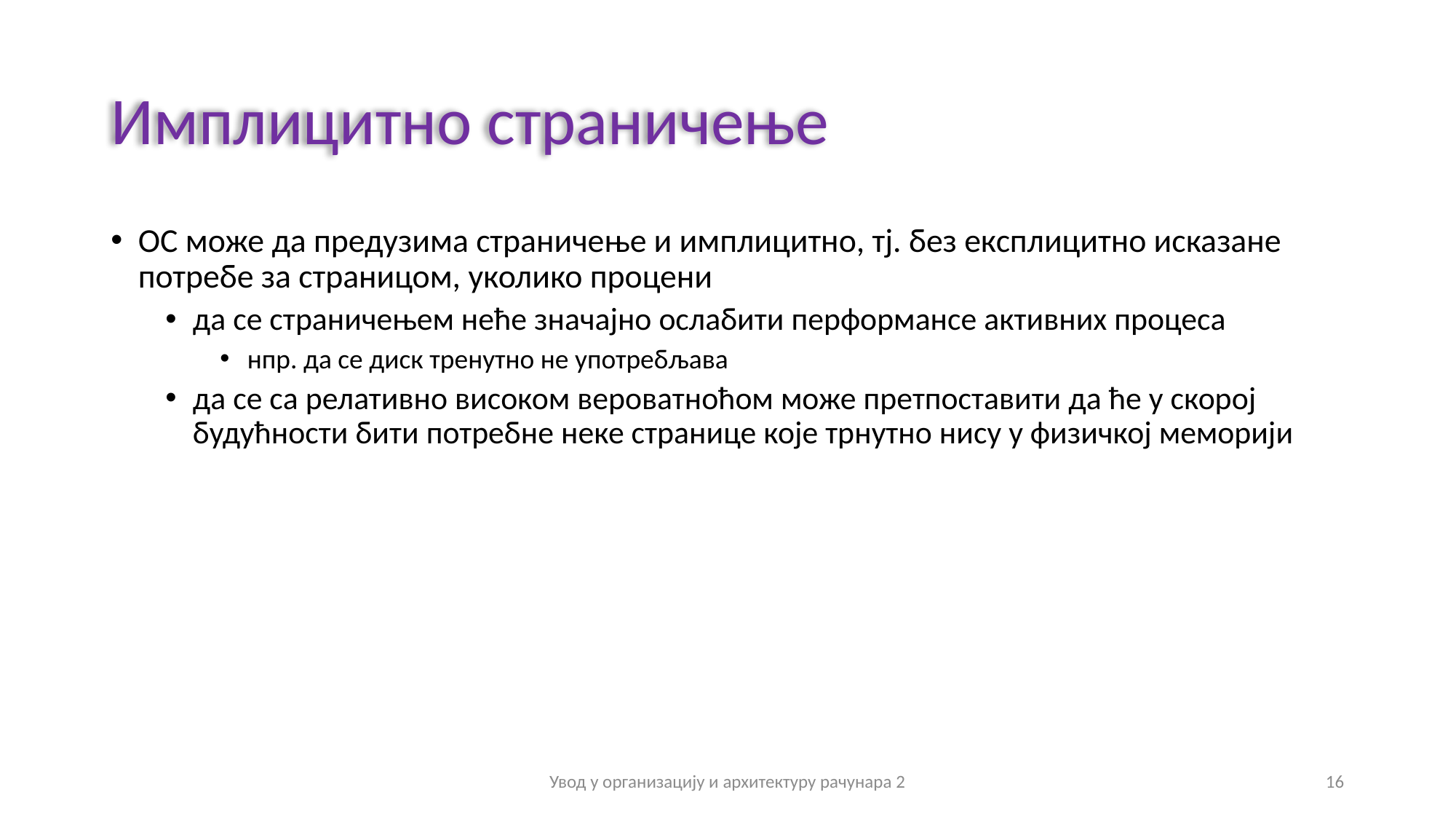

# Имплицитно страничење
ОС може да предузима страничење и имплицитно, тј. без експлицитно исказане потребе за страницом, уколико процени
да се страничењем неће значајно ослабити перформансе активних процеса
нпр. да се диск тренутно не употребљава
да се са релативно високом вероватноћом може претпоставити да ће у скорој будућности бити потребне неке странице које трнутно нису у физичкој меморији
Увод у организацију и архитектуру рачунара 2
16